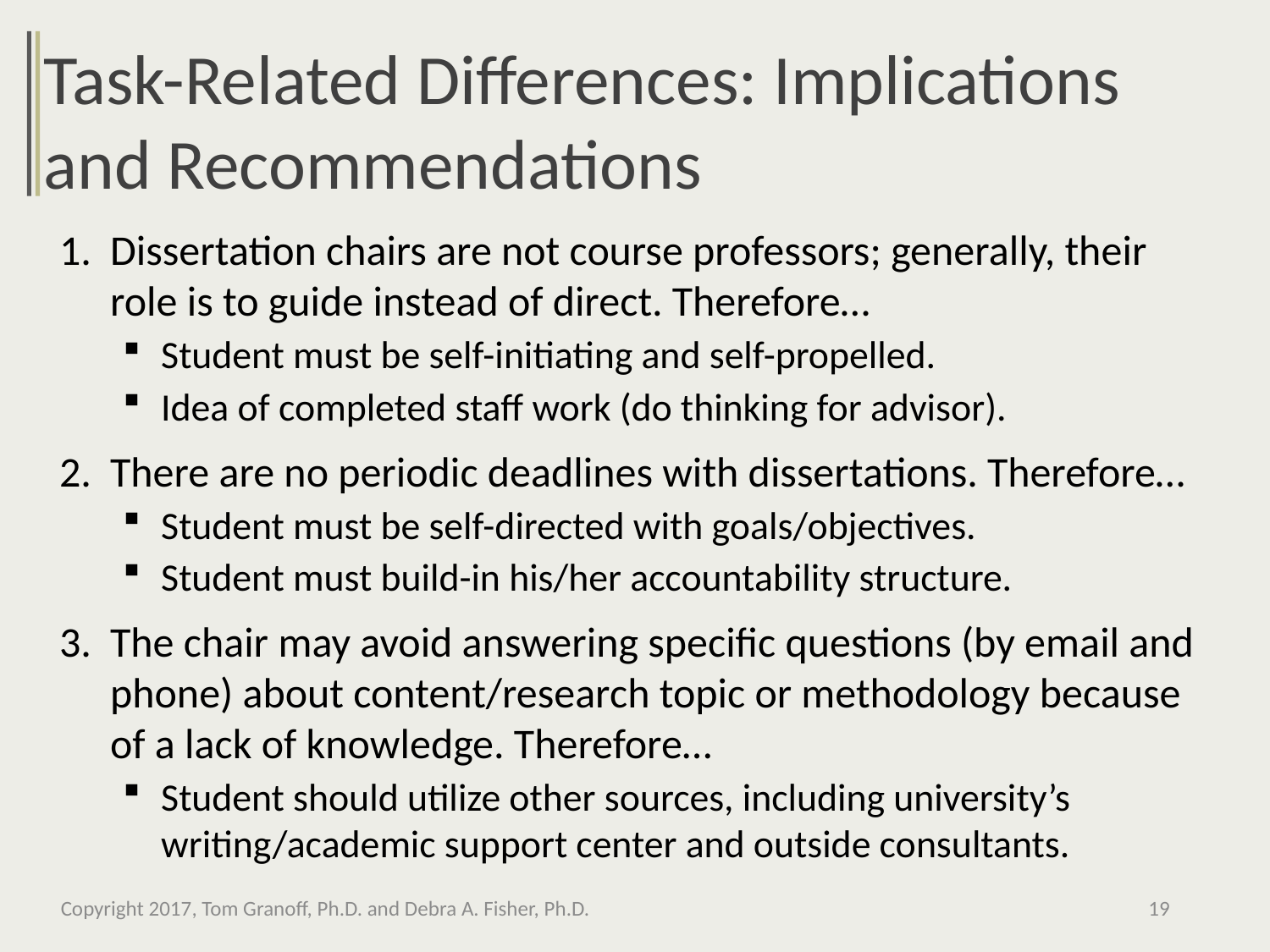

Task-Related Differences: Implications and Recommendations

Dissertation chairs are not course professors; generally, their role is to guide instead of direct. Therefore…
Student must be self-initiating and self-propelled.
Idea of completed staff work (do thinking for advisor).
There are no periodic deadlines with dissertations. Therefore…
Student must be self-directed with goals/objectives.
Student must build-in his/her accountability structure.
The chair may avoid answering specific questions (by email and phone) about content/research topic or methodology because of a lack of knowledge. Therefore…
Student should utilize other sources, including university’s writing/academic support center and outside consultants.
Copyright 2017, Tom Granoff, Ph.D. and Debra A. Fisher, Ph.D.
19